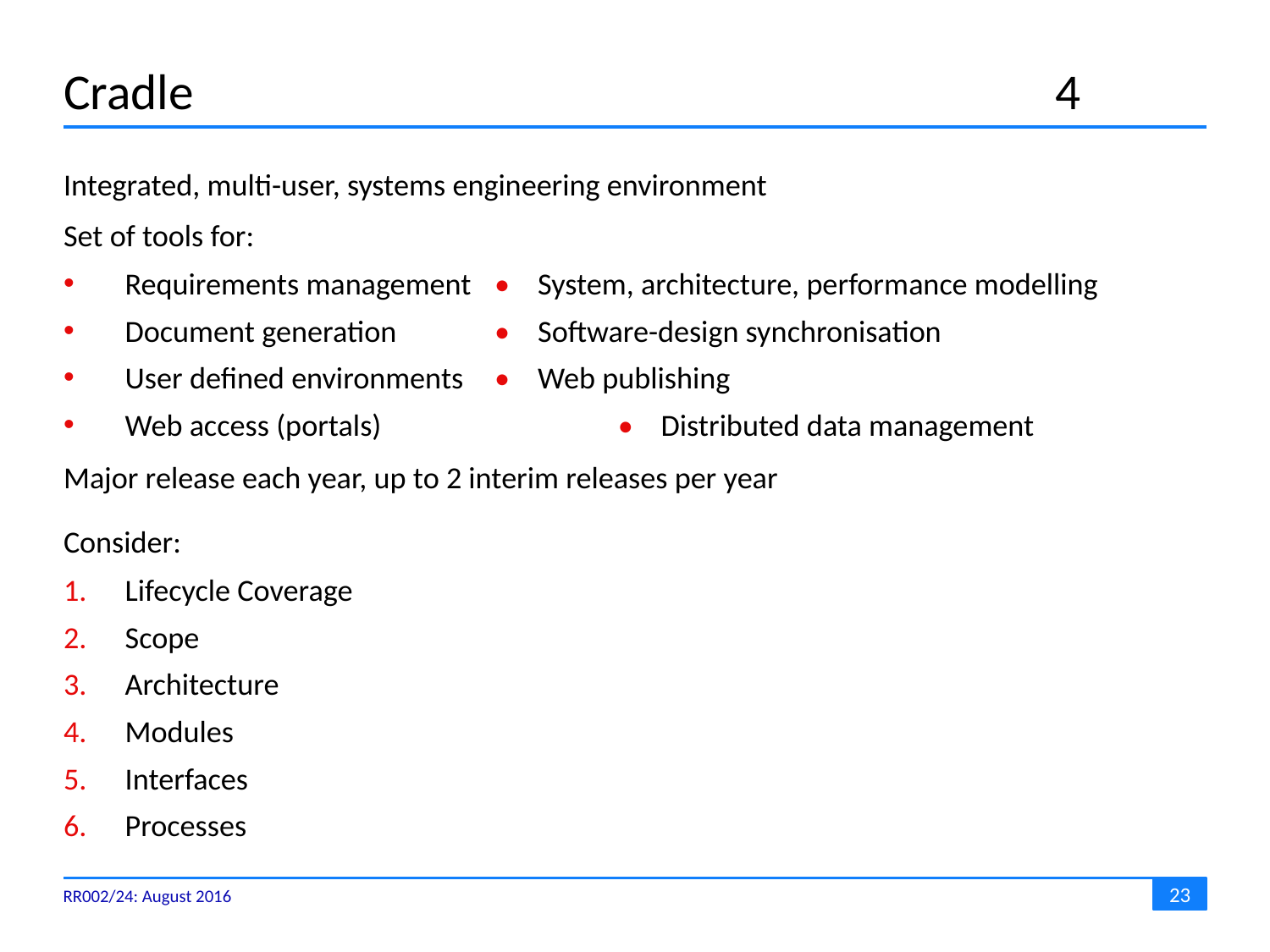

# Cradle	4
Integrated, multi-user, systems engineering environment
Set of tools for:
Requirements management 	•    System, architecture, performance modelling
Document generation		•    Software-design synchronisation
User defined environments	•    Web publishing
Web access (portals)	 	•    Distributed data management
Major release each year, up to 2 interim releases per year
Consider:
Lifecycle Coverage
Scope
Architecture
Modules
Interfaces
Processes